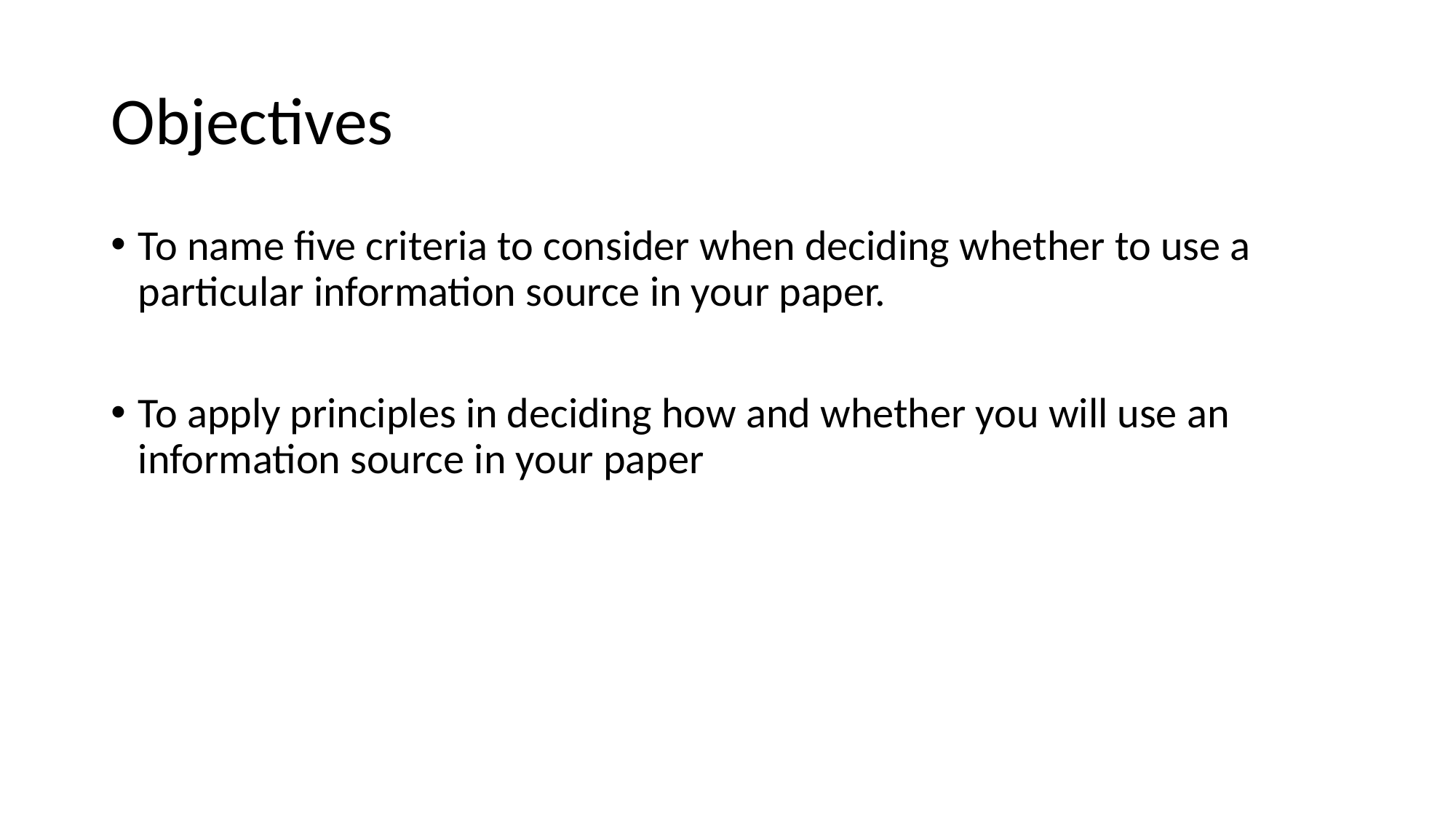

# Objectives
To name five criteria to consider when deciding whether to use a particular information source in your paper.

To apply principles in deciding how and whether you will use an information source in your paper